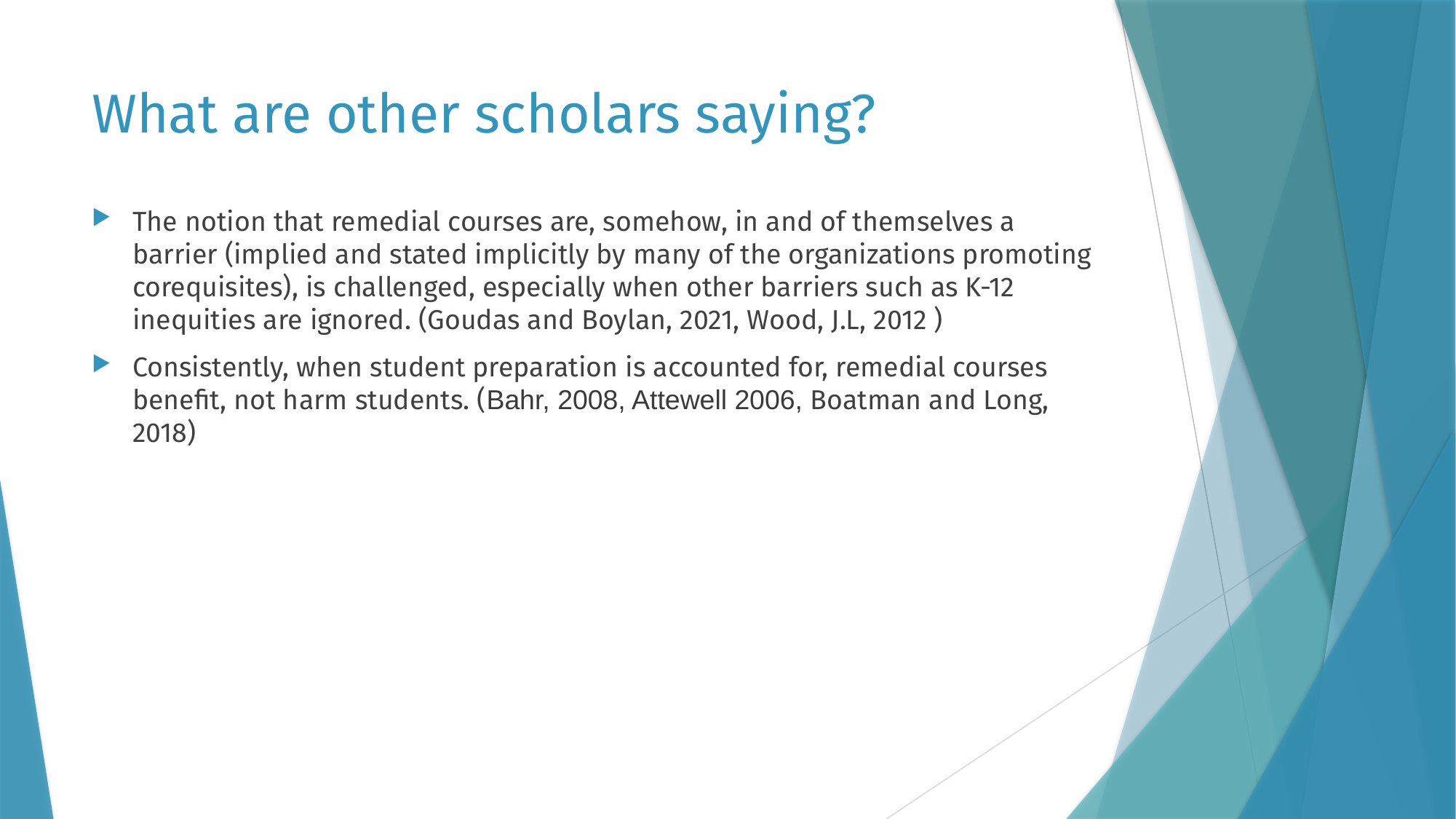

# What are other scholars saying?
The notion that remedial courses are, somehow, in and of themselves a barrier (implied and stated implicitly by many of the organizations promoting corequisites), is challenged, especially when other barriers such as K-12 inequities are ignored. (Goudas and Boylan, 2021, Wood, J.L, 2012 )
Consistently, when student preparation is accounted for, remedial courses benefit, not harm students. (Bahr, 2008, Attewell 2006, Boatman and Long, 2018)